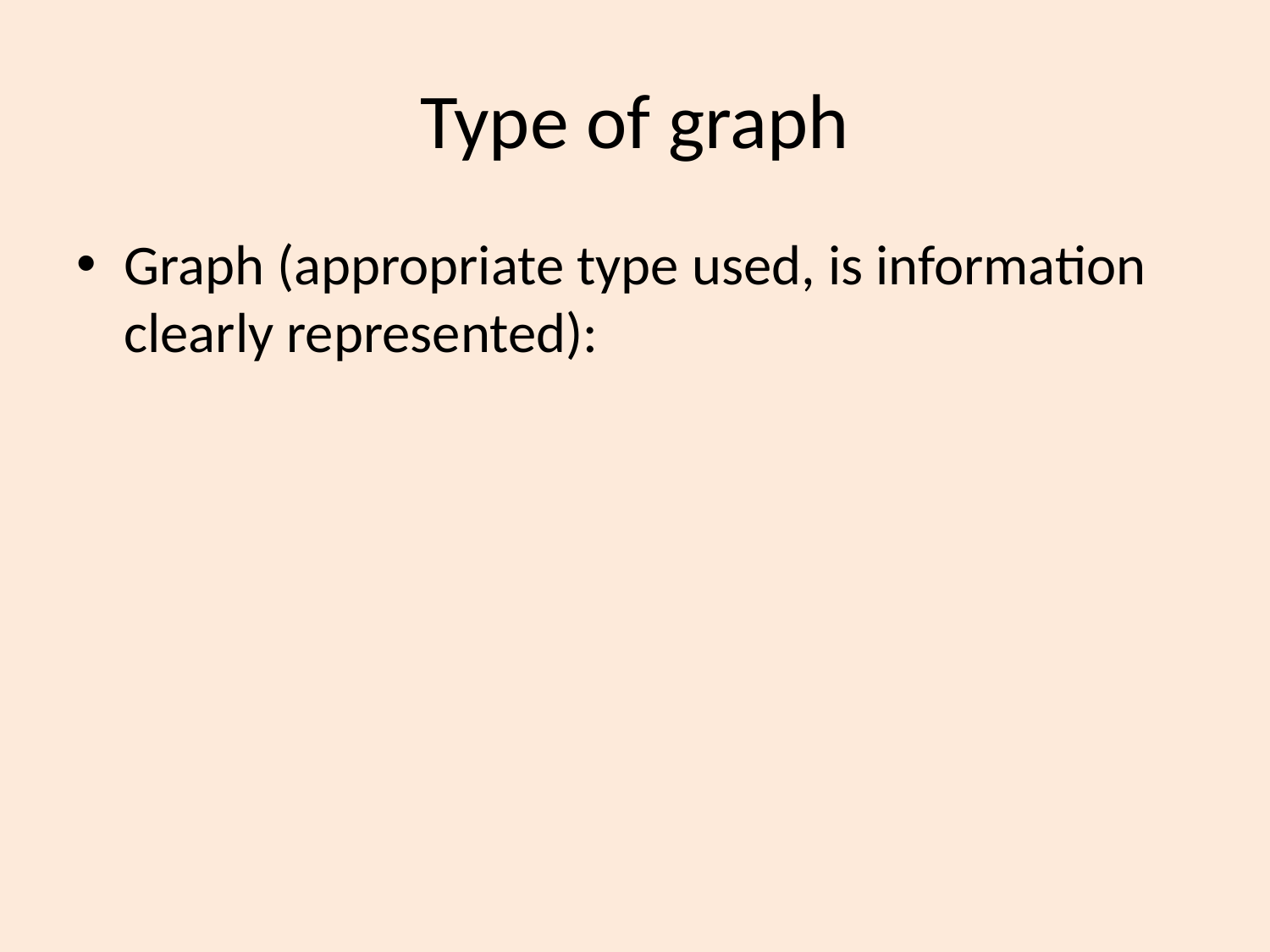

# Type of graph
Graph (appropriate type used, is information clearly represented):